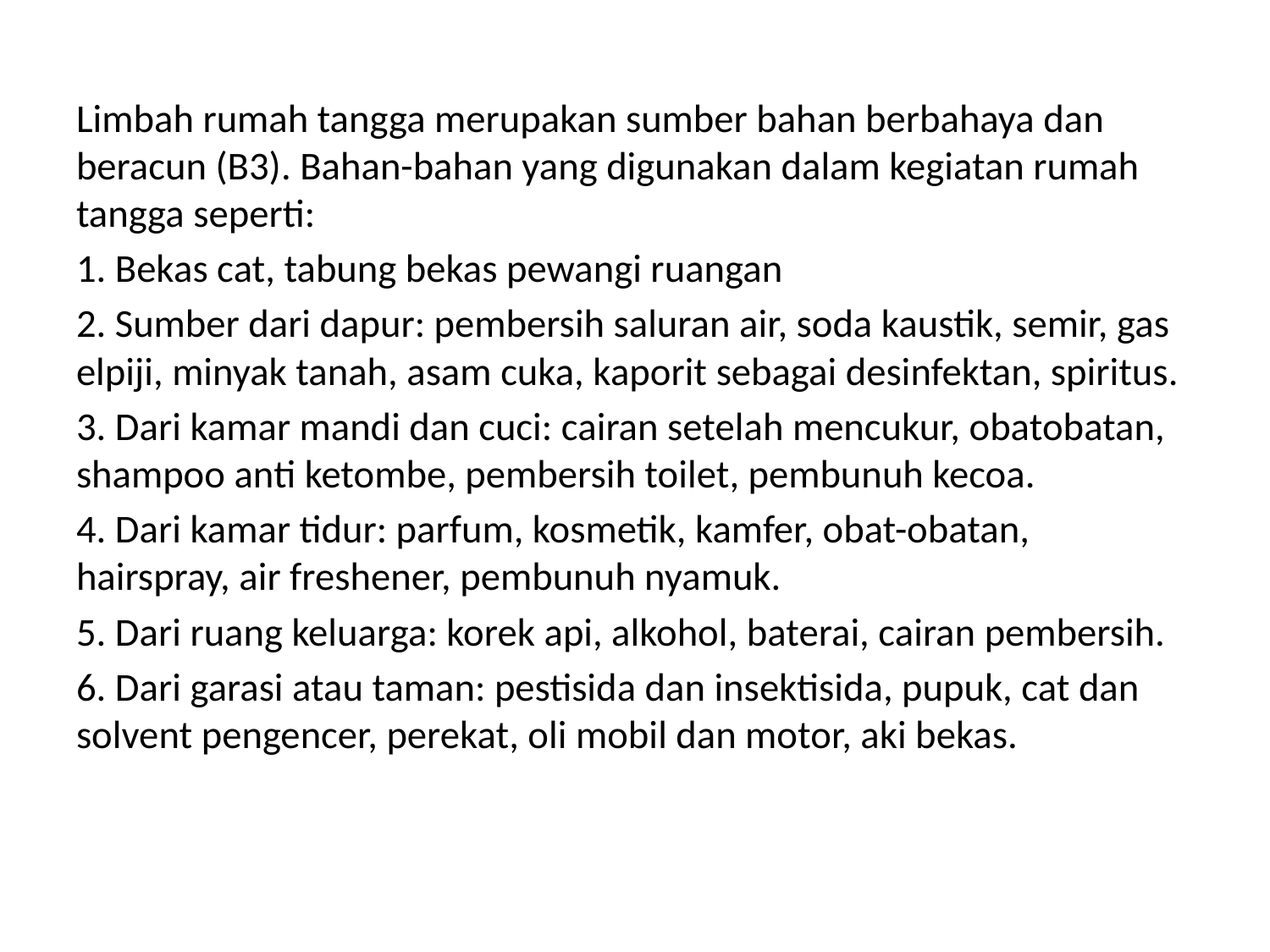

Limbah rumah tangga merupakan sumber bahan berbahaya dan beracun (B3). Bahan-bahan yang digunakan dalam kegiatan rumah tangga seperti:
1. Bekas cat, tabung bekas pewangi ruangan
2. Sumber dari dapur: pembersih saluran air, soda kaustik, semir, gas elpiji, minyak tanah, asam cuka, kaporit sebagai desinfektan, spiritus.
3. Dari kamar mandi dan cuci: cairan setelah mencukur, obatobatan, shampoo anti ketombe, pembersih toilet, pembunuh kecoa.
4. Dari kamar tidur: parfum, kosmetik, kamfer, obat-obatan, hairspray, air freshener, pembunuh nyamuk.
5. Dari ruang keluarga: korek api, alkohol, baterai, cairan pembersih.
6. Dari garasi atau taman: pestisida dan insektisida, pupuk, cat dan solvent pengencer, perekat, oli mobil dan motor, aki bekas.